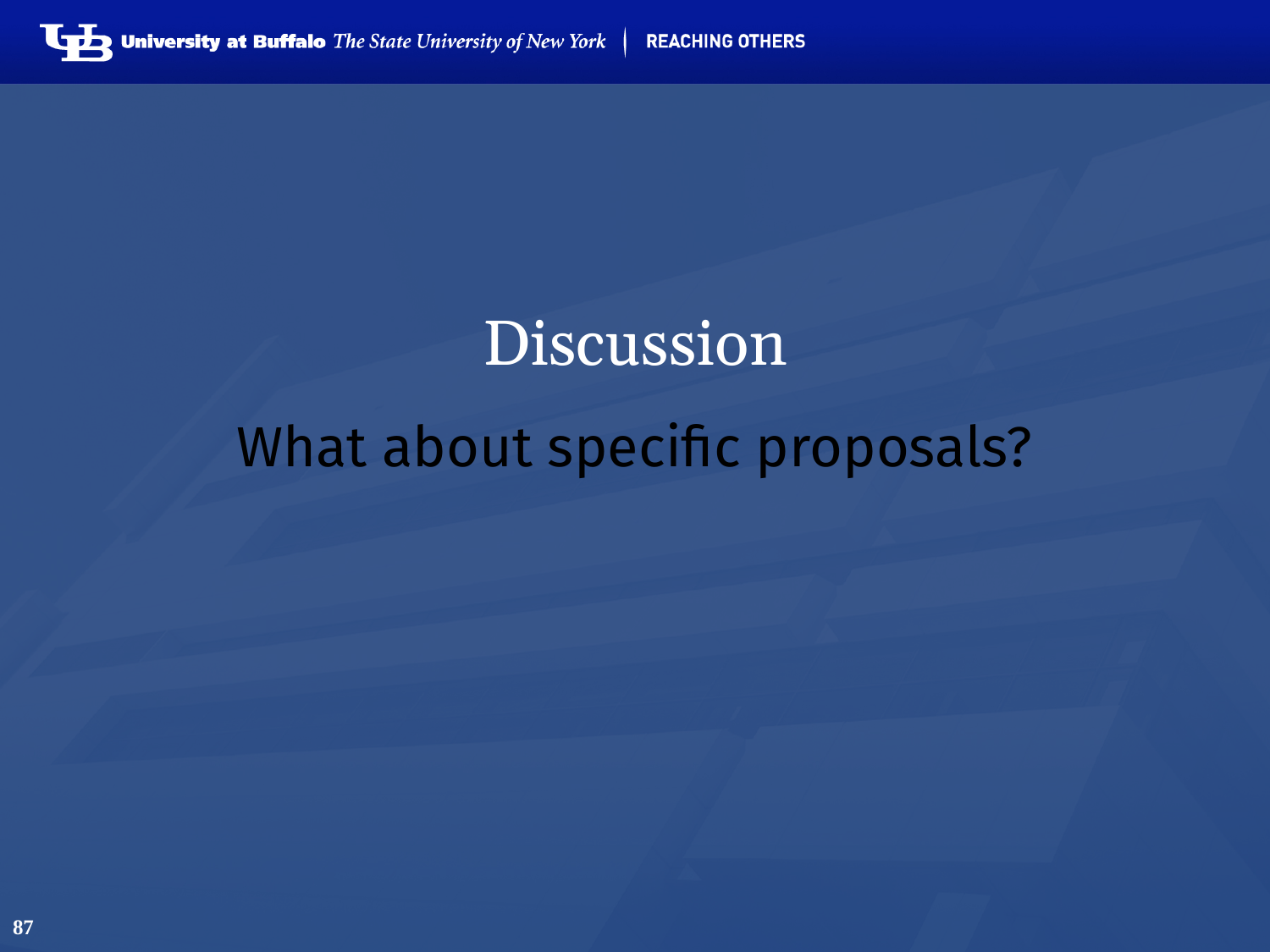

# Discussion
What about specific proposals?
87